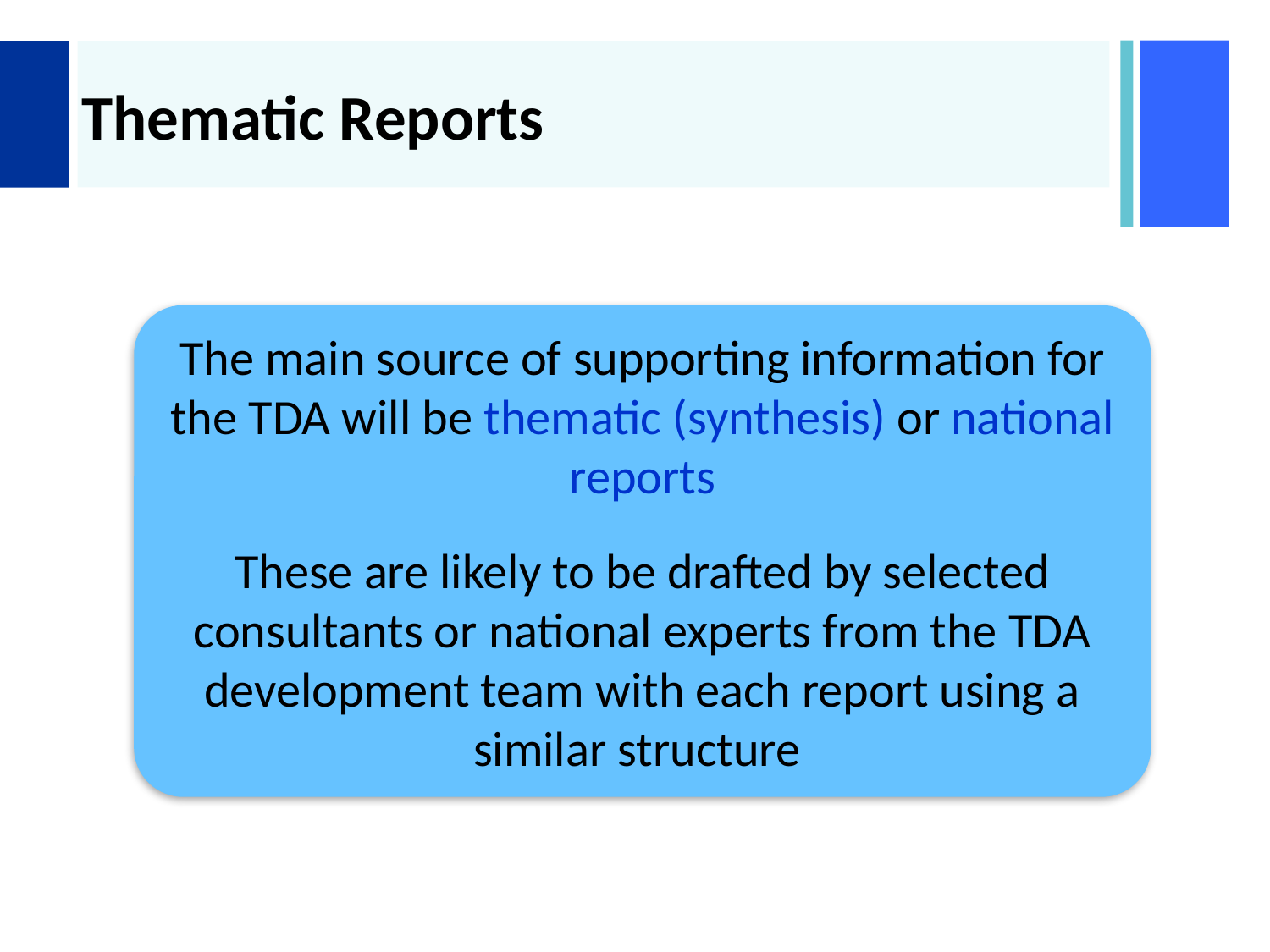

# Thematic Reports

The main source of supporting information for the TDA will be thematic (synthesis) or national reports
These are likely to be drafted by selected consultants or national experts from the TDA development team with each report using a similar structure